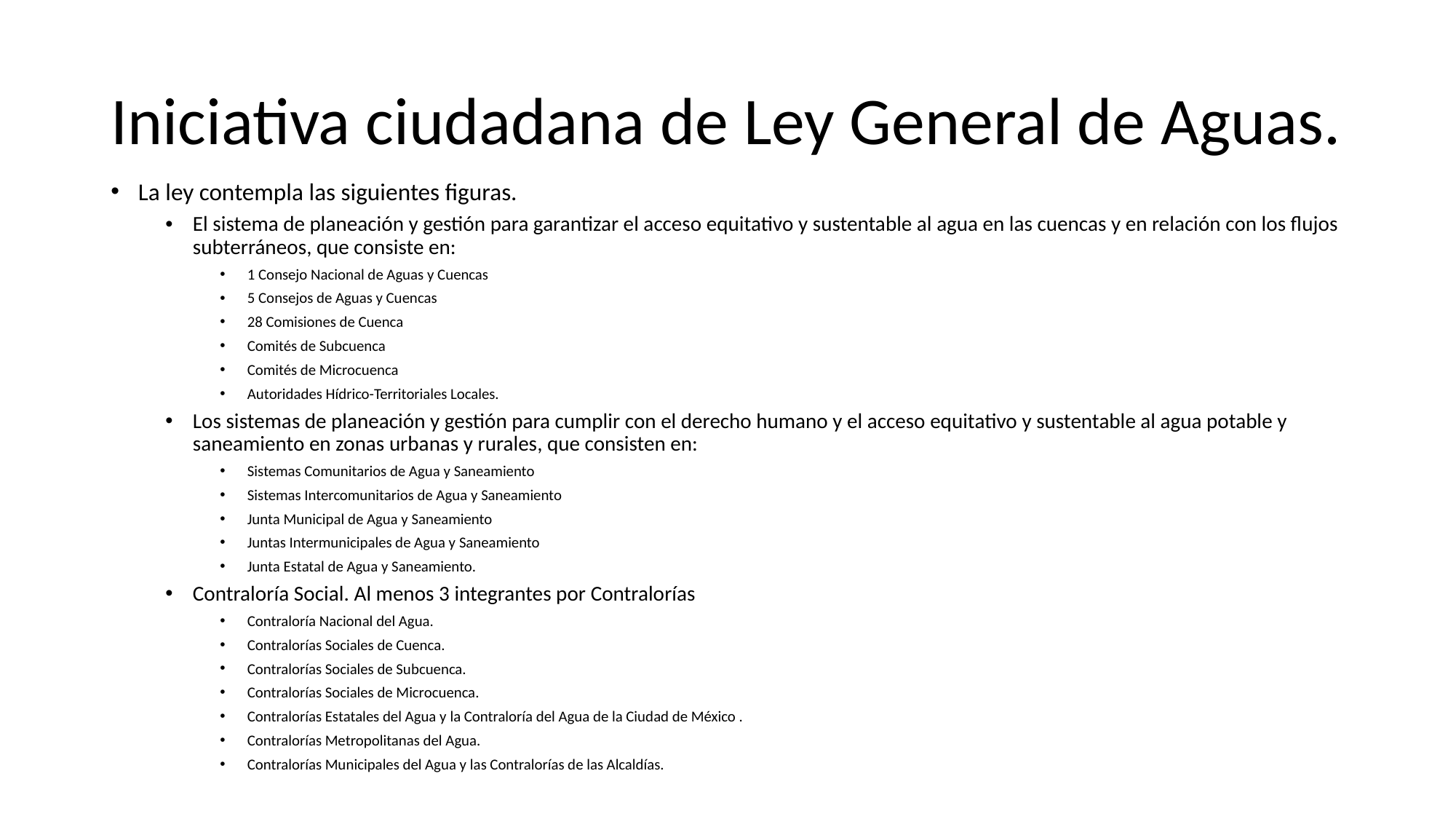

# Iniciativa ciudadana de Ley General de Aguas.
La ley contempla las siguientes figuras.
El sistema de planeación y gestión para garantizar el acceso equitativo y sustentable al agua en las cuencas y en relación con los flujos subterráneos, que consiste en:
1 Consejo Nacional de Aguas y Cuencas
5 Consejos de Aguas y Cuencas
28 Comisiones de Cuenca
Comités de Subcuenca
Comités de Microcuenca
Autoridades Hídrico-Territoriales Locales.
Los sistemas de planeación y gestión para cumplir con el derecho humano y el acceso equitativo y sustentable al agua potable y saneamiento en zonas urbanas y rurales, que consisten en:
Sistemas Comunitarios de Agua y Saneamiento
Sistemas Intercomunitarios de Agua y Saneamiento
Junta Municipal de Agua y Saneamiento
Juntas Intermunicipales de Agua y Saneamiento
Junta Estatal de Agua y Saneamiento.
Contraloría Social. Al menos 3 integrantes por Contralorías
Contraloría Nacional del Agua.
Contralorías Sociales de Cuenca.
Contralorías Sociales de Subcuenca.
Contralorías Sociales de Microcuenca.
Contralorías Estatales del Agua y la Contraloría del Agua de la Ciudad de México .
Contralorías Metropolitanas del Agua.
Contralorías Municipales del Agua y las Contralorías de las Alcaldías.